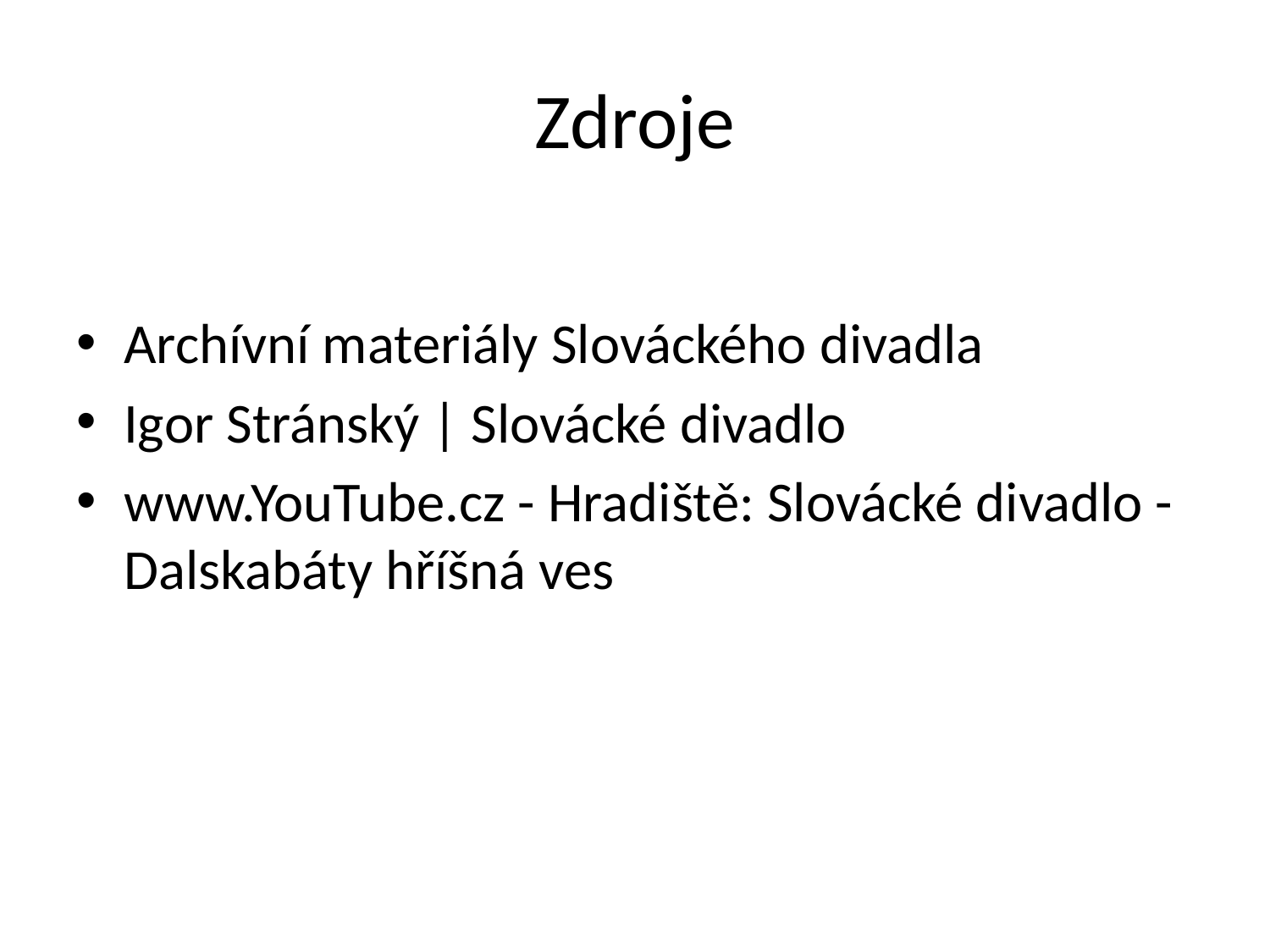

# Zdroje

Archívní materiály Slováckého divadla
Igor Stránský | Slovácké divadlo
www.YouTube.cz - Hradiště: Slovácké divadlo - Dalskabáty hříšná ves